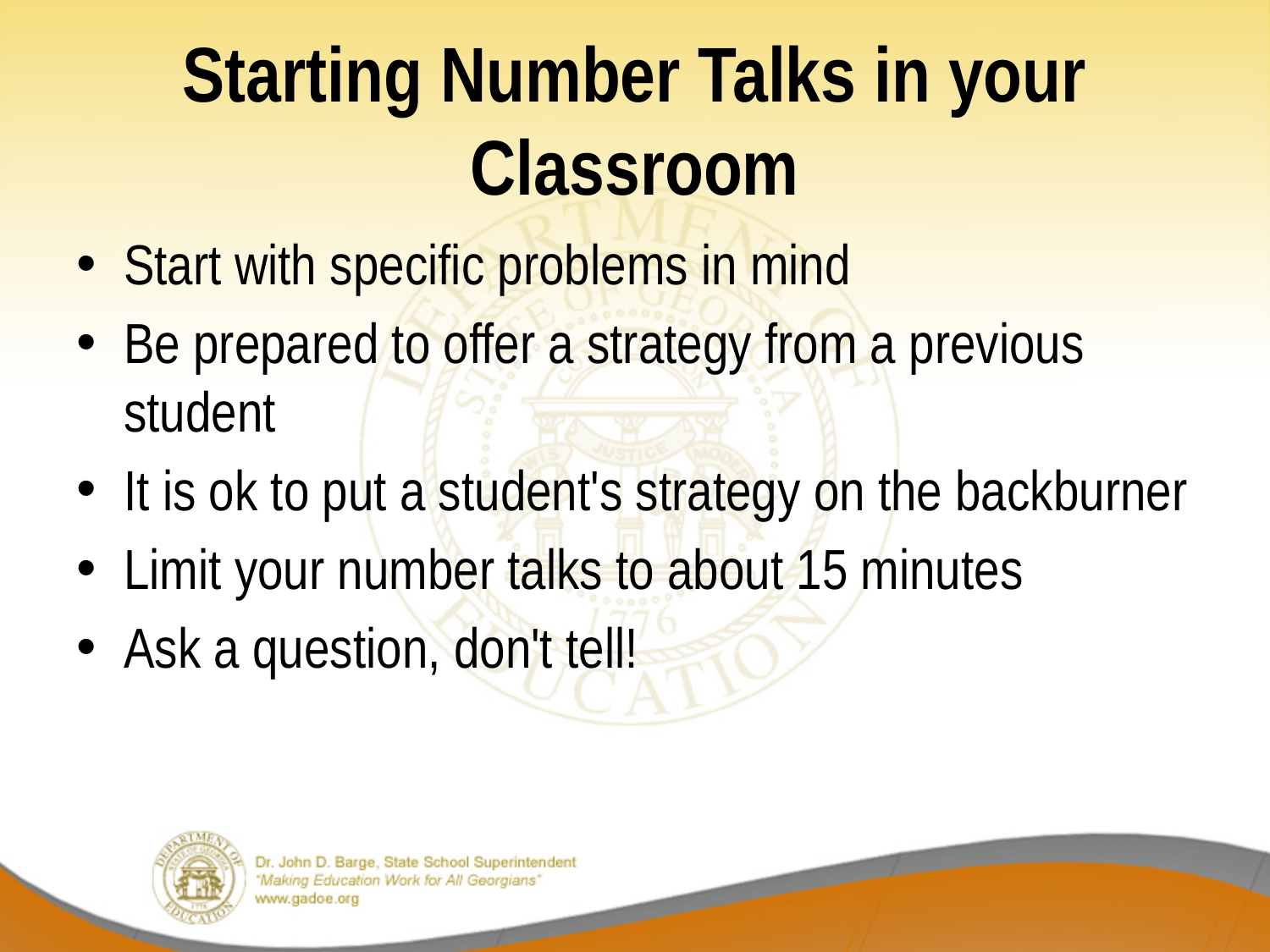

# Starting Number Talks in your Classroom
Start with specific problems in mind
Be prepared to offer a strategy from a previous student
It is ok to put a student's strategy on the backburner
Limit your number talks to about 15 minutes
Ask a question, don't tell!